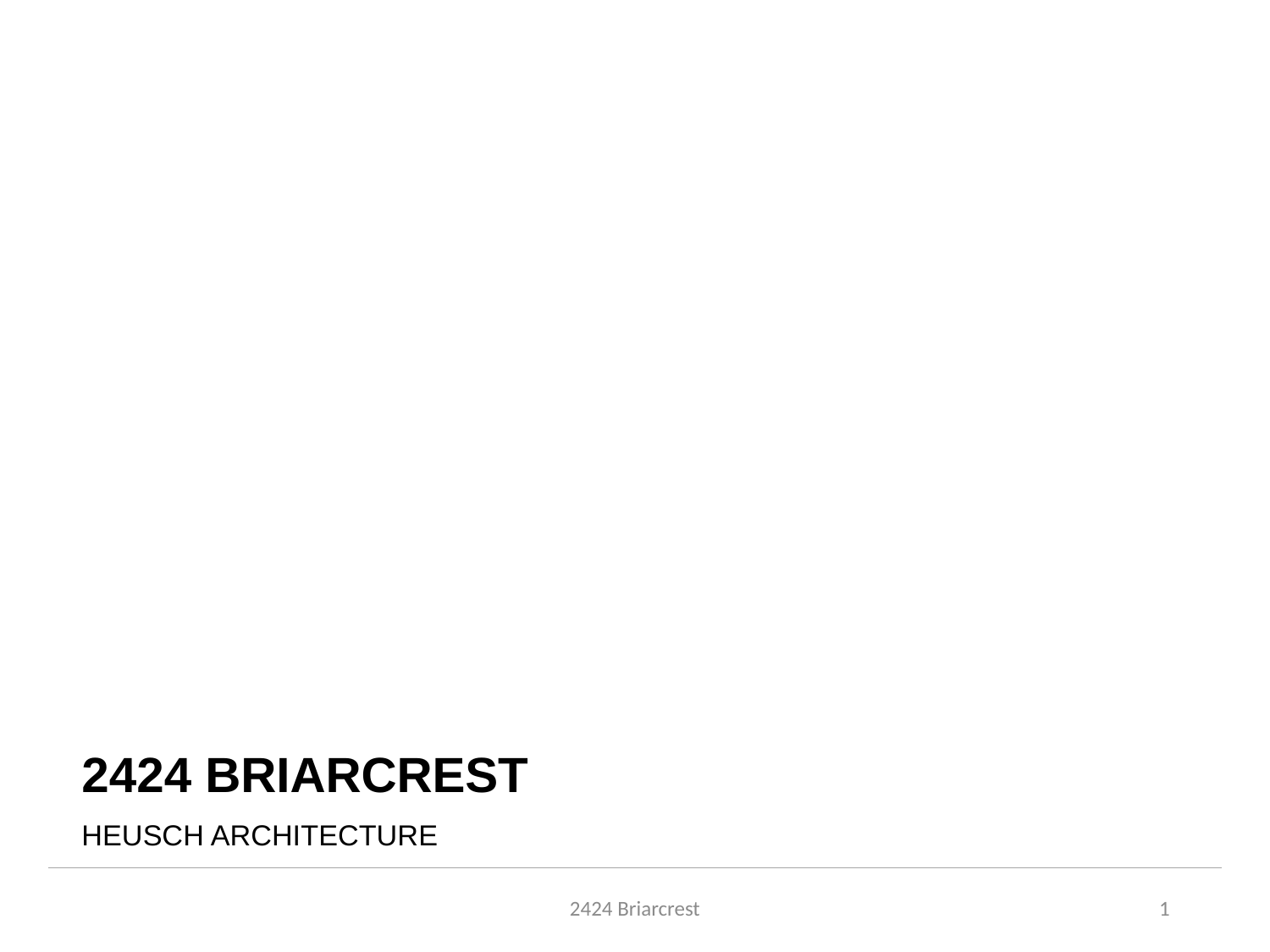

2424 BRIARCREST
HEUSCH ARCHITECTURE
2424 Briarcrest
1